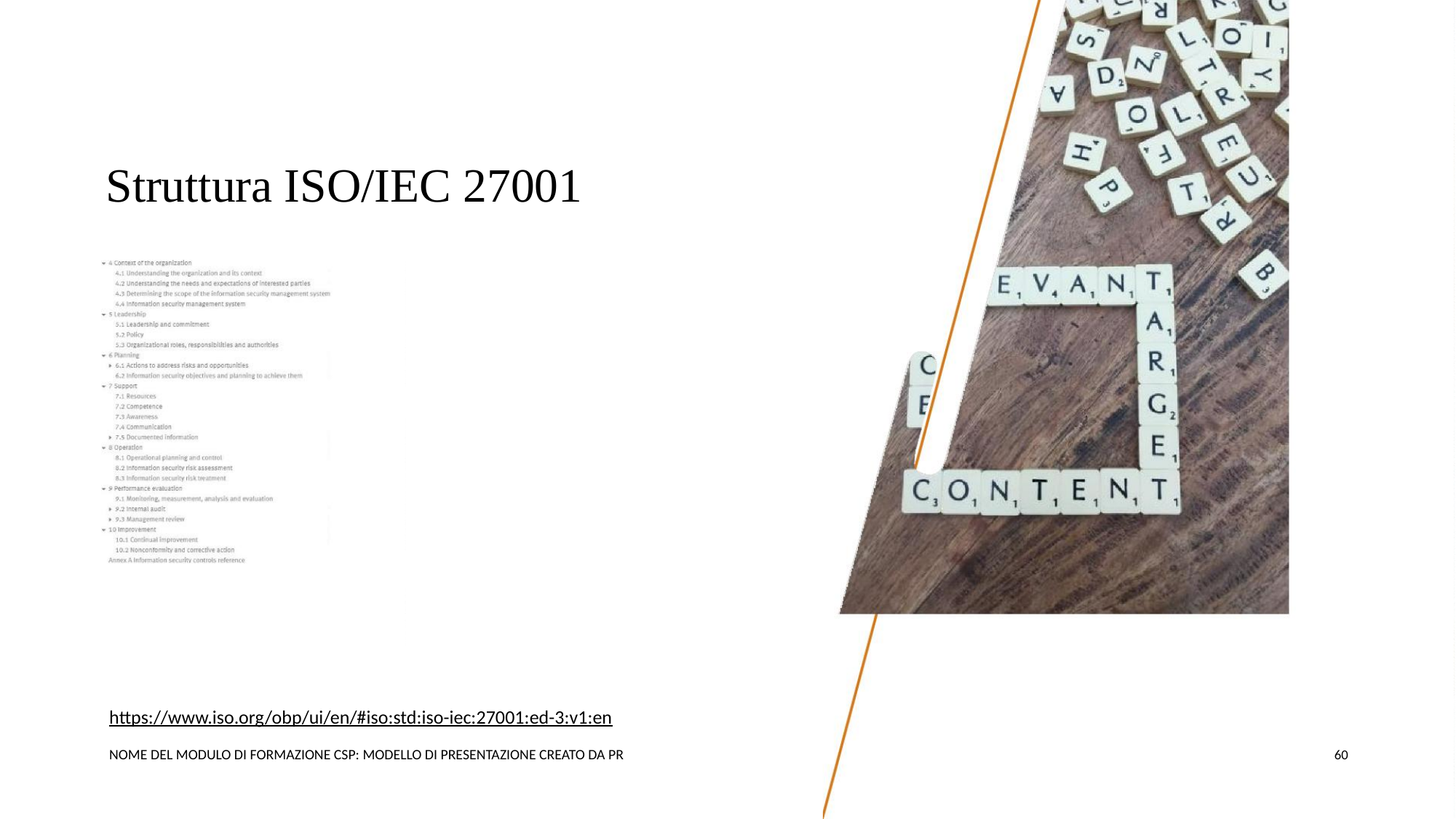

Struttura ISO/IEC 27001

https://www.iso.org/obp/ui/en/#iso:std:iso-iec:27001:ed-3:v1:en
NOME DEL MODULO DI FORMAZIONE CSP: MODELLO DI PRESENTAZIONE CREATO DA PR
60